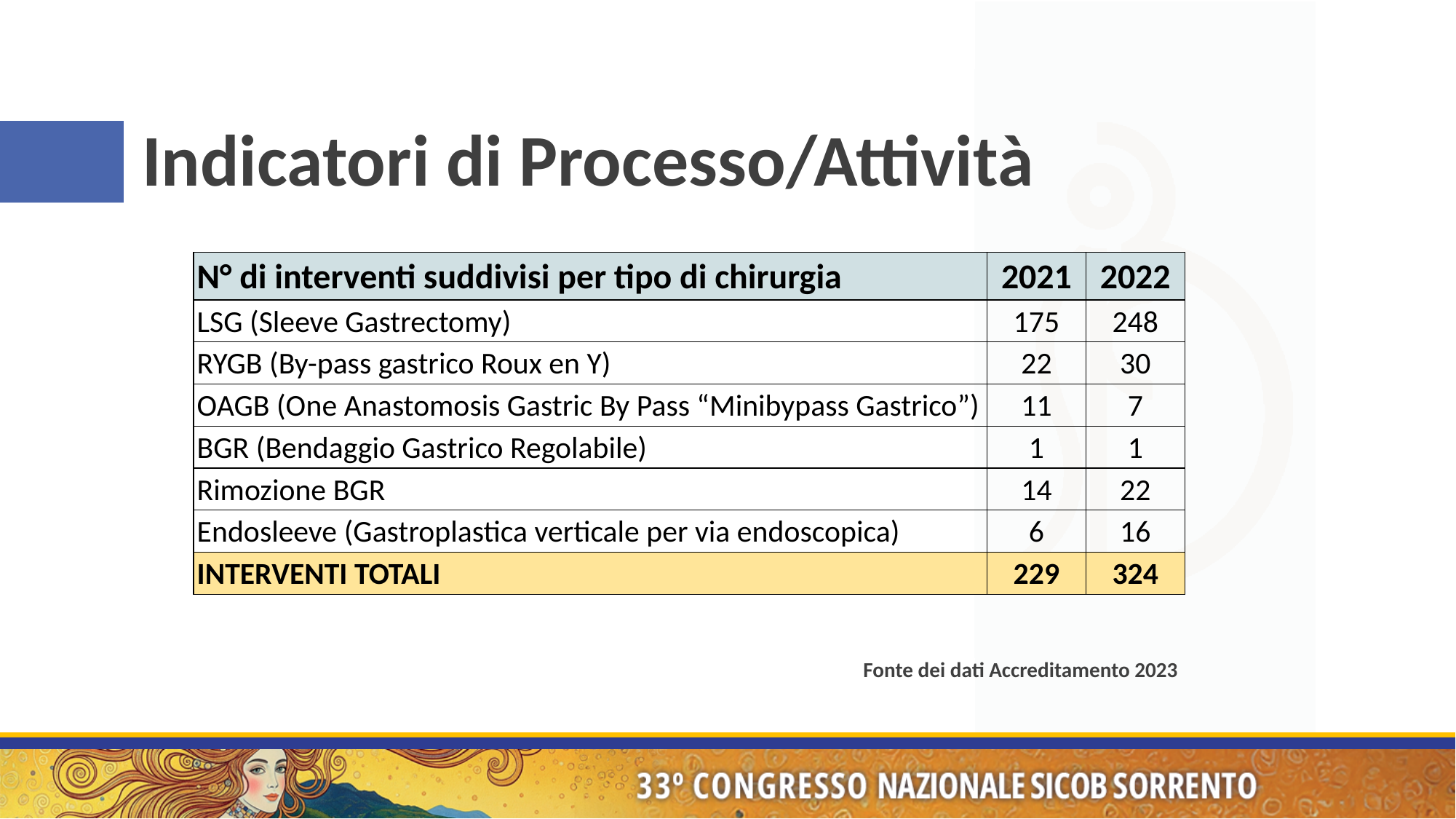

# Indicatori di Processo/Attività
| N° di interventi suddivisi per tipo di chirurgia | 2021 | 2022 |
| --- | --- | --- |
| LSG (Sleeve Gastrectomy) | 175 | 248 |
| RYGB (By-pass gastrico Roux en Y) | 22 | 30 |
| OAGB (One Anastomosis Gastric By Pass “Minibypass Gastrico”) | 11 | 7 |
| BGR (Bendaggio Gastrico Regolabile) | 1 | 1 |
| Rimozione BGR | 14 | 22 |
| Endosleeve (Gastroplastica verticale per via endoscopica) | 6 | 16 |
| INTERVENTI TOTALI | 229 | 324 |
Fonte dei dati Accreditamento 2023